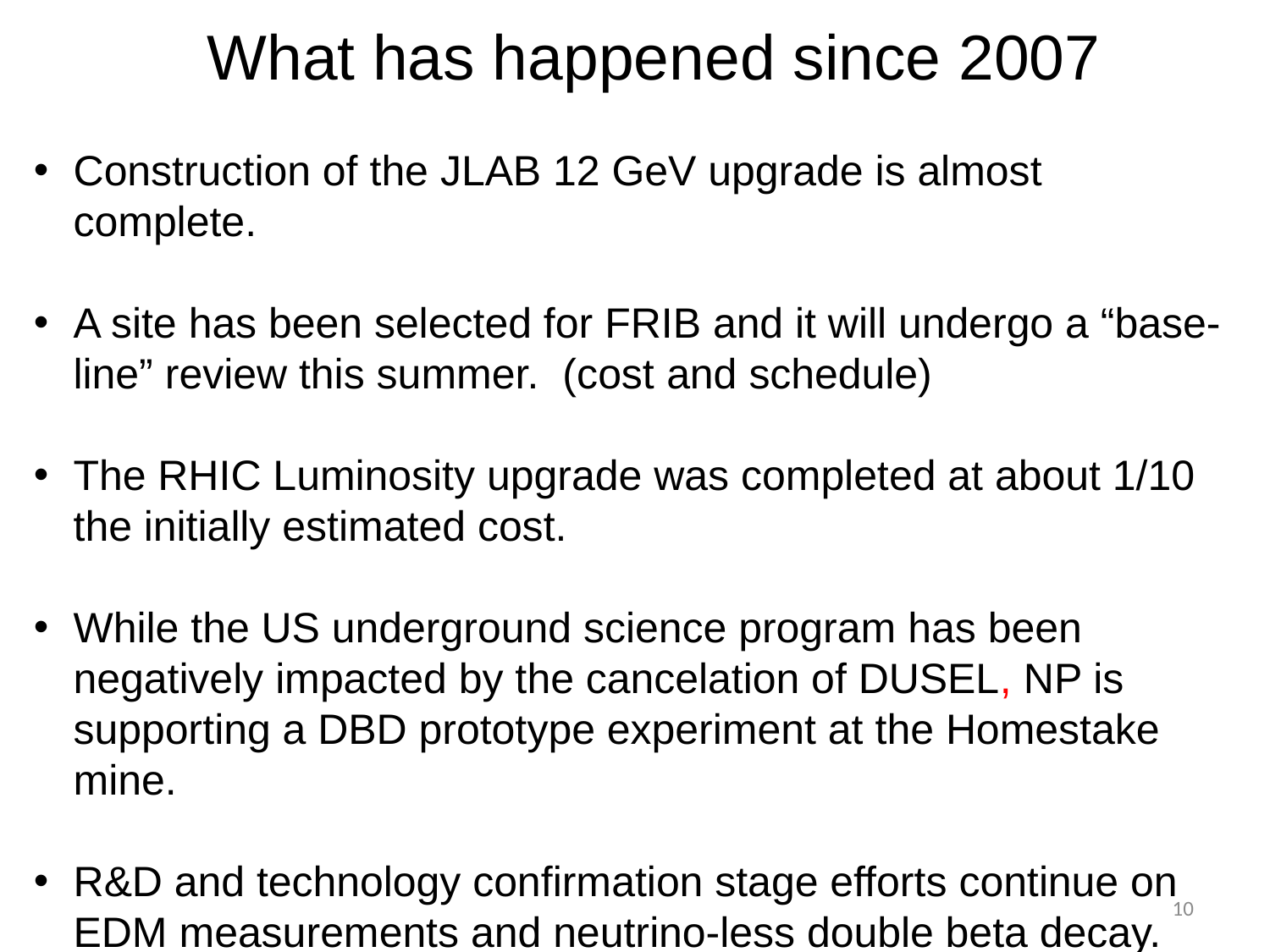

What has happened since 2007
Construction of the JLAB 12 GeV upgrade is almost complete.

A site has been selected for FRIB and it will undergo a “base-line” review this summer.  (cost and schedule)

The RHIC Luminosity upgrade was completed at about 1/10 the initially estimated cost.

While the US underground science program has been negatively impacted by the cancelation of DUSEL, NP is supporting a DBD prototype experiment at the Homestake mine.

R&D and technology confirmation stage efforts continue on EDM measurements and neutrino-less double beta decay.
10